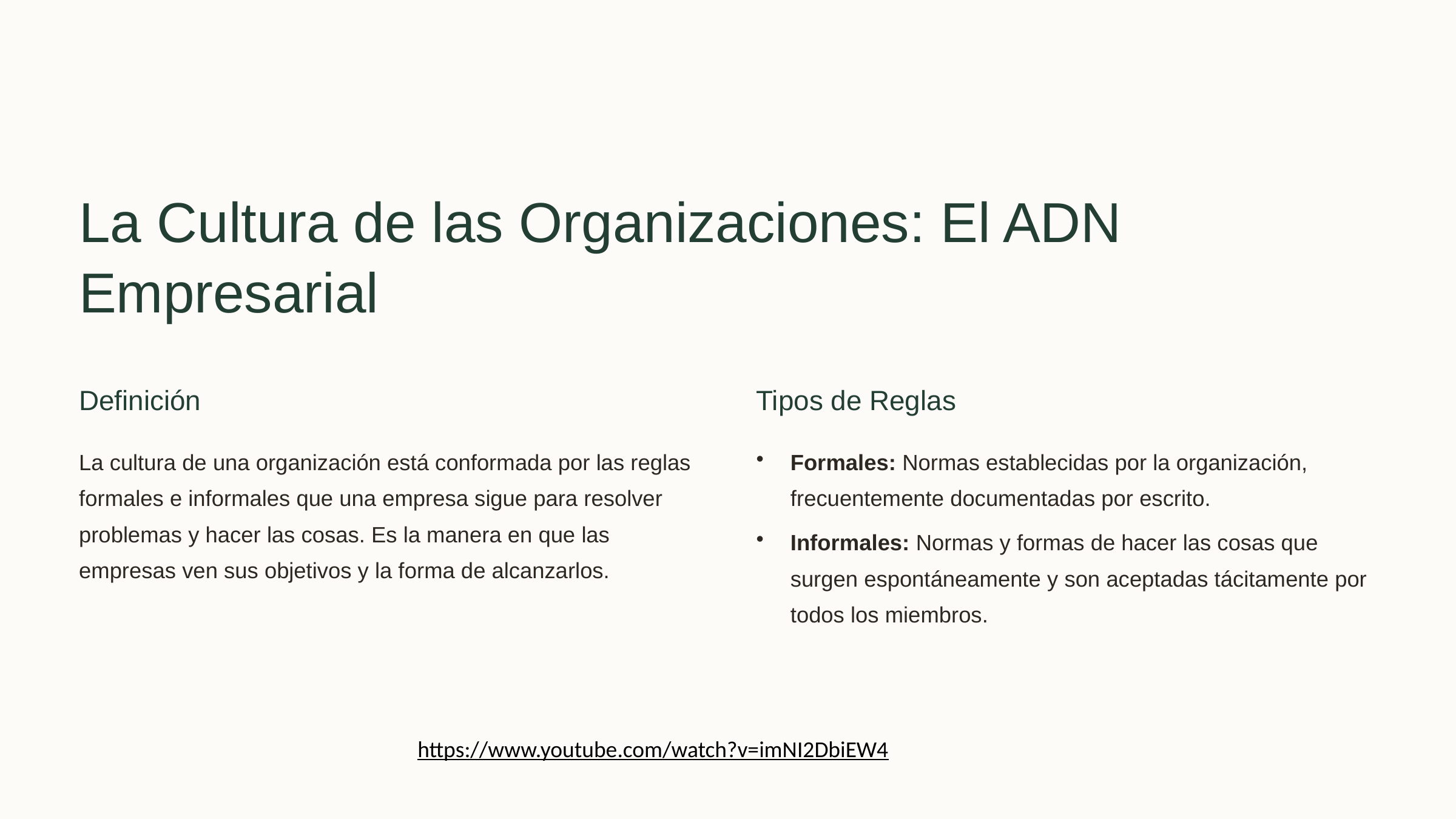

La Cultura de las Organizaciones: El ADN Empresarial
Definición
Tipos de Reglas
La cultura de una organización está conformada por las reglas formales e informales que una empresa sigue para resolver problemas y hacer las cosas. Es la manera en que las empresas ven sus objetivos y la forma de alcanzarlos.
Formales: Normas establecidas por la organización, frecuentemente documentadas por escrito.
Informales: Normas y formas de hacer las cosas que surgen espontáneamente y son aceptadas tácitamente por todos los miembros.
https://www.youtube.com/watch?v=imNI2DbiEW4